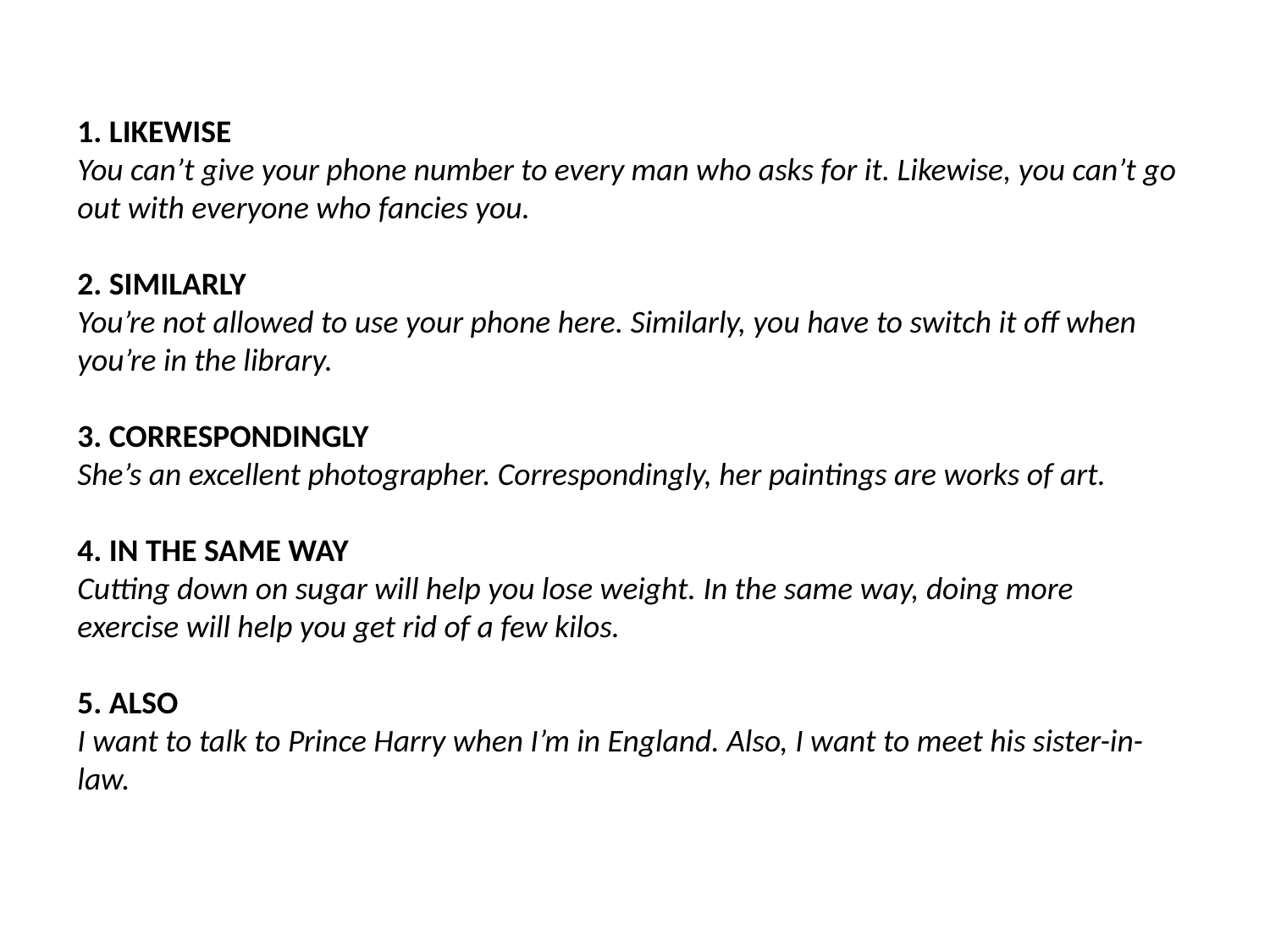

1. LIKEWISE
You can’t give your phone number to every man who asks for it. Likewise, you can’t go out with everyone who fancies you.

2. SIMILARLY
You’re not allowed to use your phone here. Similarly, you have to switch it off when you’re in the library.

3. CORRESPONDINGLY
She’s an excellent photographer. Correspondingly, her paintings are works of art.

4. IN THE SAME WAY
Cutting down on sugar will help you lose weight. In the same way, doing more exercise will help you get rid of a few kilos.

5. ALSO
I want to talk to Prince Harry when I’m in England. Also, I want to meet his sister-in-law.